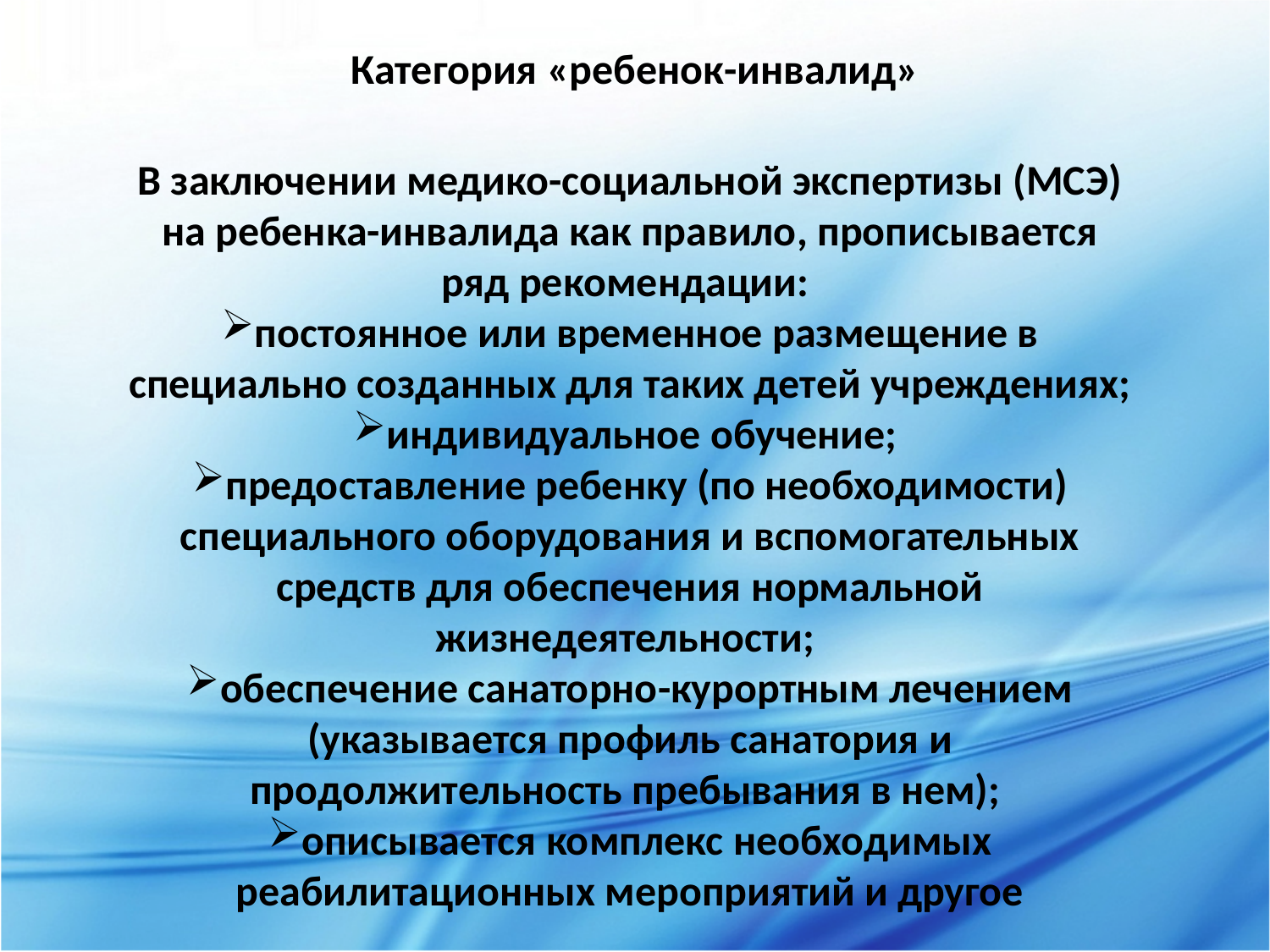

Категория «ребенок-инвалид»
В заключении медико-социальной экспертизы (МСЭ) на ребенка-инвалида как правило, прописывается ряд рекомендации:
постоянное или временное размещение в специально созданных для таких детей учреждениях;
индивидуальное обучение;
предоставление ребенку (по необходимости) специального оборудования и вспомогательных средств для обеспечения нормальной жизнедеятельности;
обеспечение санаторно-курортным лечением (указывается профиль санатория и продолжительность пребывания в нем);
описывается комплекс необходимых реабилитационных мероприятий и другое